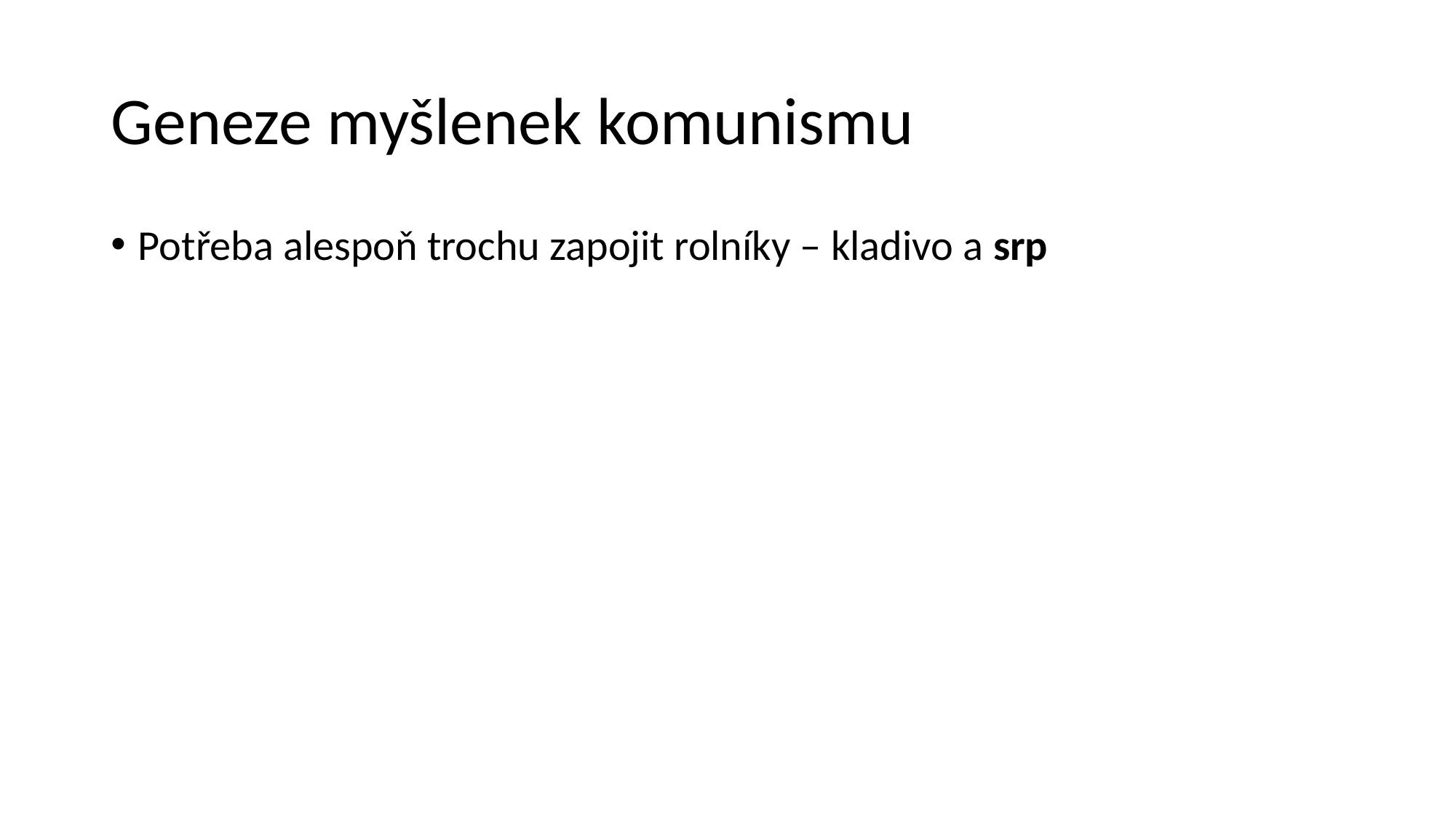

# Geneze myšlenek komunismu
Potřeba alespoň trochu zapojit rolníky – kladivo a srp